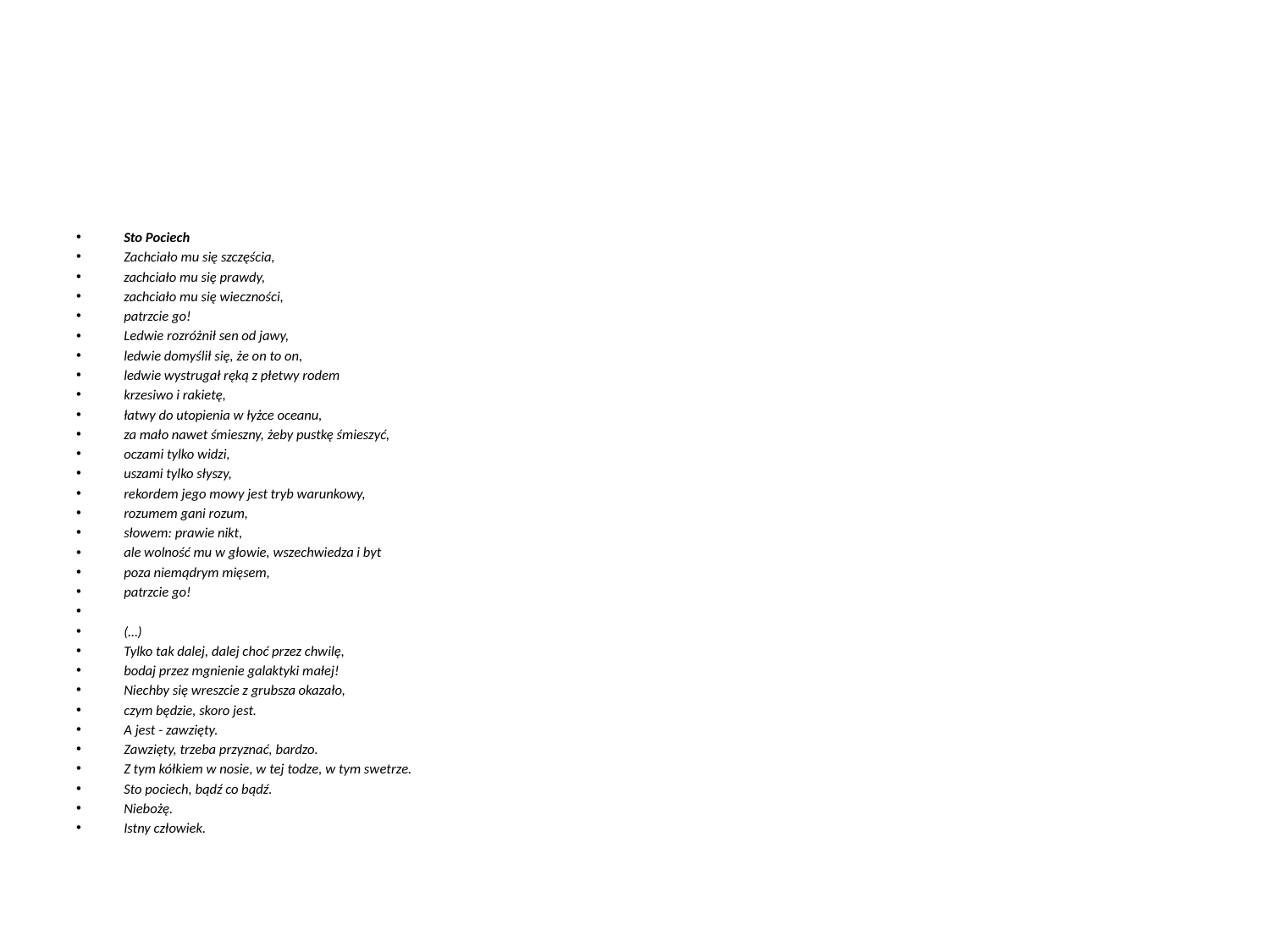

#
Sto Pociech
Zachciało mu się szczęścia,
zachciało mu się prawdy,
zachciało mu się wieczności,
patrzcie go!
Ledwie rozróżnił sen od jawy,
ledwie domyślił się, że on to on,
ledwie wystrugał ręką z płetwy rodem
krzesiwo i rakietę,
łatwy do utopienia w łyżce oceanu,
za mało nawet śmieszny, żeby pustkę śmieszyć,
oczami tylko widzi,
uszami tylko słyszy,
rekordem jego mowy jest tryb warunkowy,
rozumem gani rozum,
słowem: prawie nikt,
ale wolność mu w głowie, wszechwiedza i byt
poza niemądrym mięsem,
patrzcie go!

(…)
Tylko tak dalej, dalej choć przez chwilę,
bodaj przez mgnienie galaktyki małej!
Niechby się wreszcie z grubsza okazało,
czym będzie, skoro jest.
A jest - zawzięty.
Zawzięty, trzeba przyznać, bardzo.
Z tym kółkiem w nosie, w tej todze, w tym swetrze.
Sto pociech, bądź co bądź.
Niebożę.
Istny człowiek.